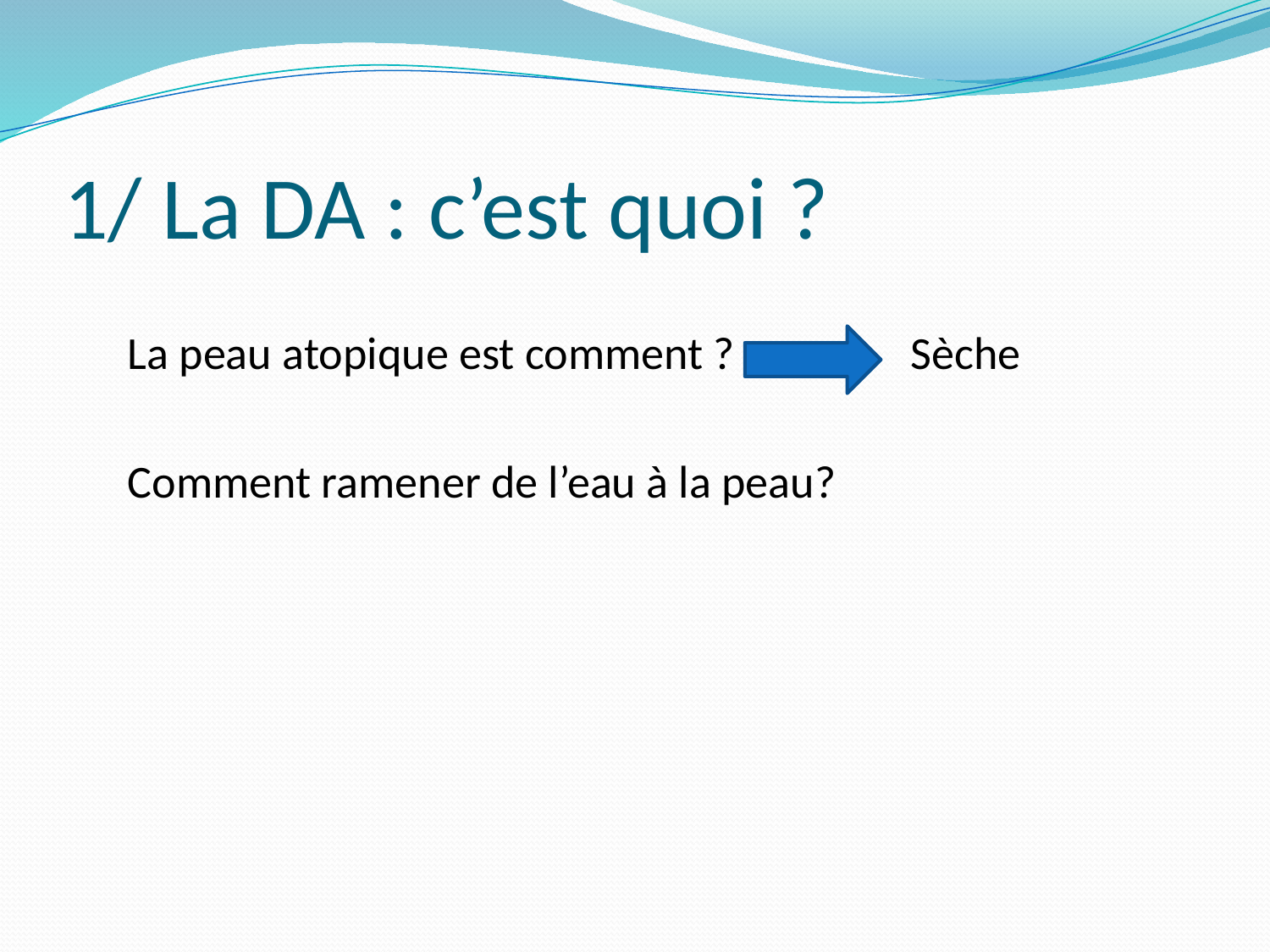

# 1/ La DA : c’est quoi ?
La peau atopique est comment ?                 Sèche

Comment ramener de l’eau à la peau?